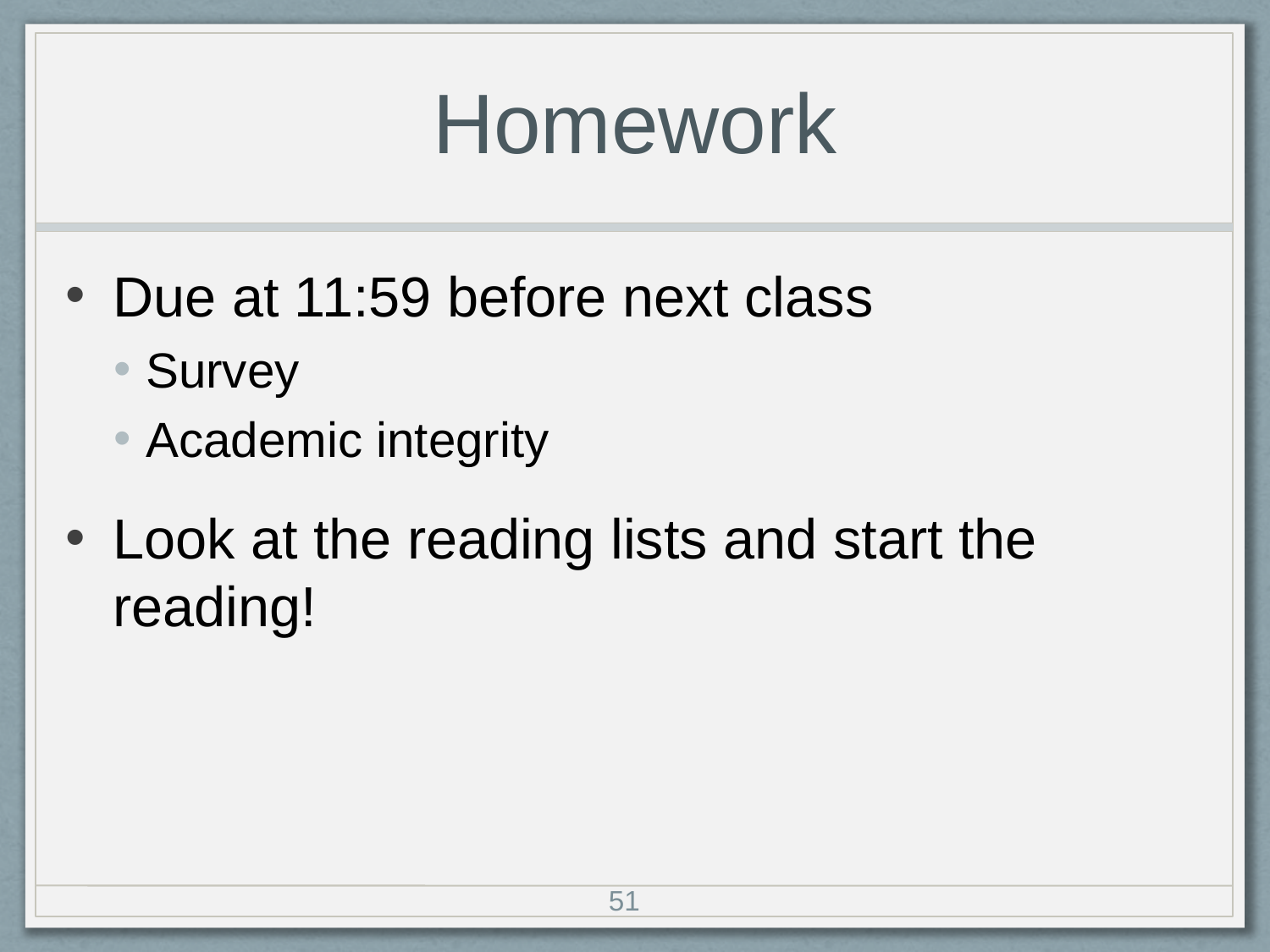

# Homework
Due at 11:59 before next class
Survey
Academic integrity
Look at the reading lists and start the reading!
51